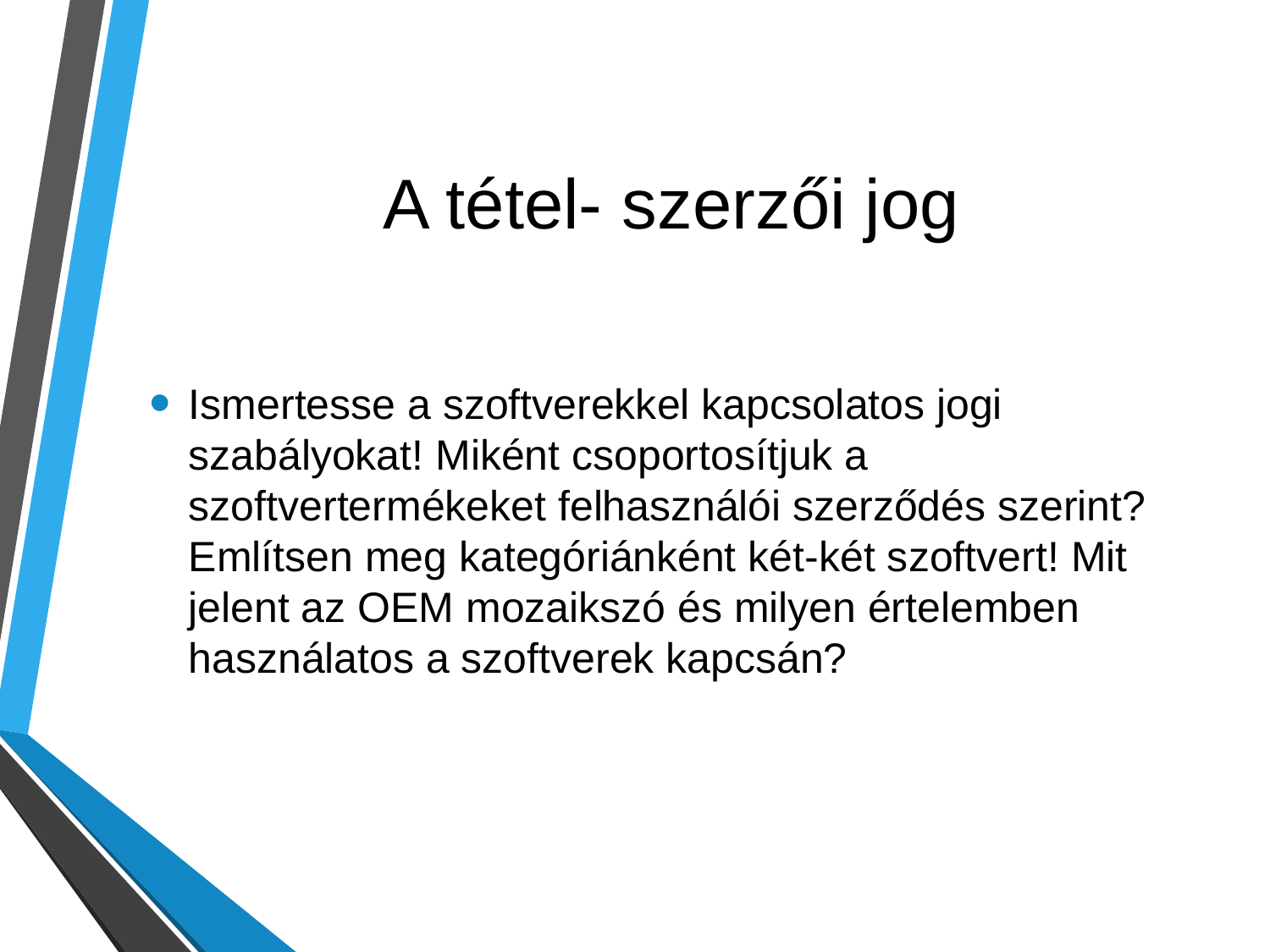

# A tétel- szerzői jog
Ismertesse a szoftverekkel kapcsolatos jogi szabályokat! Miként csoportosítjuk a szoftvertermékeket felhasználói szerződés szerint? Említsen meg kategóriánként két-két szoftvert! Mit jelent az OEM mozaikszó és milyen értelemben használatos a szoftverek kapcsán?